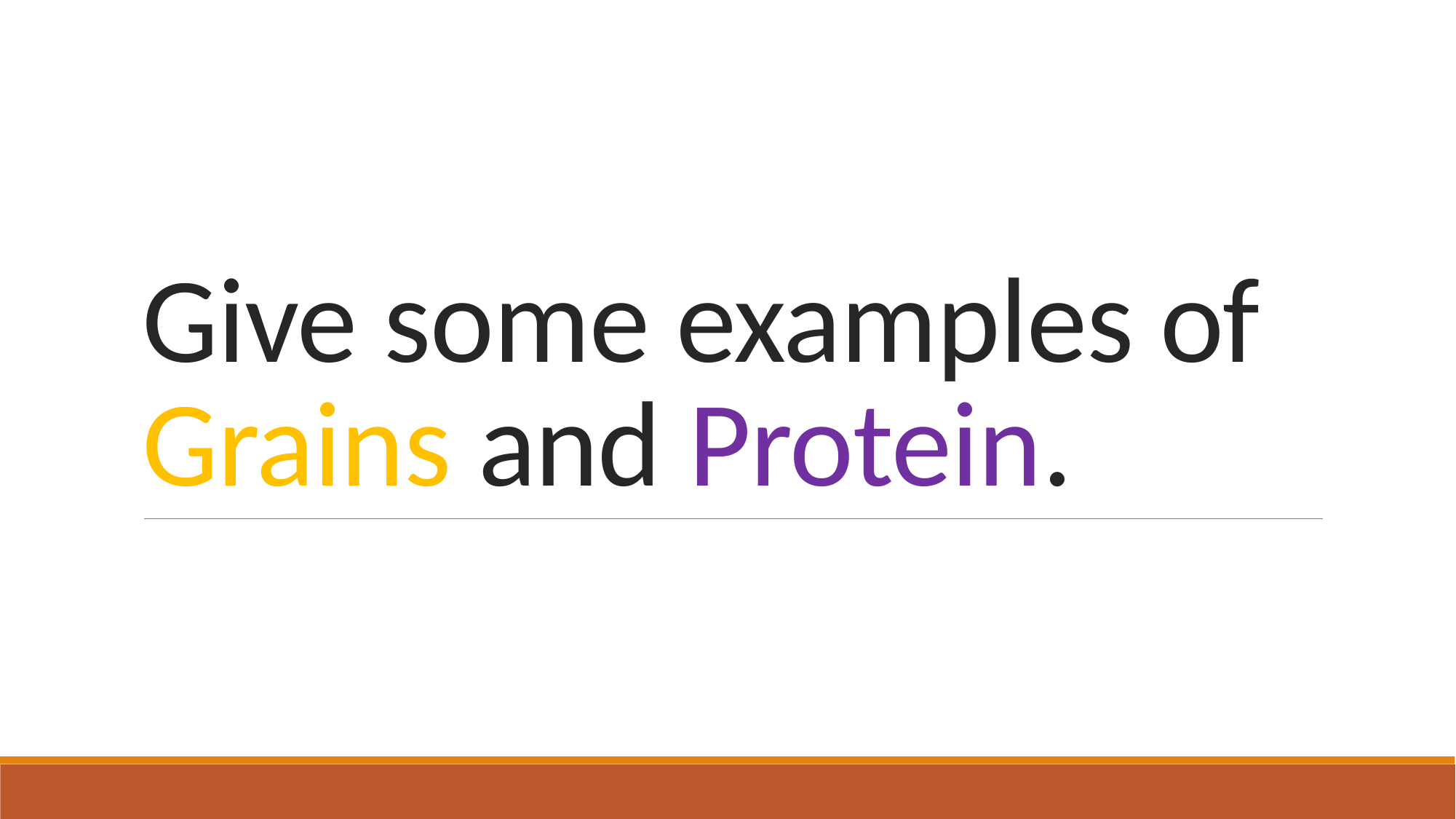

# Give some examples of Grains and Protein.